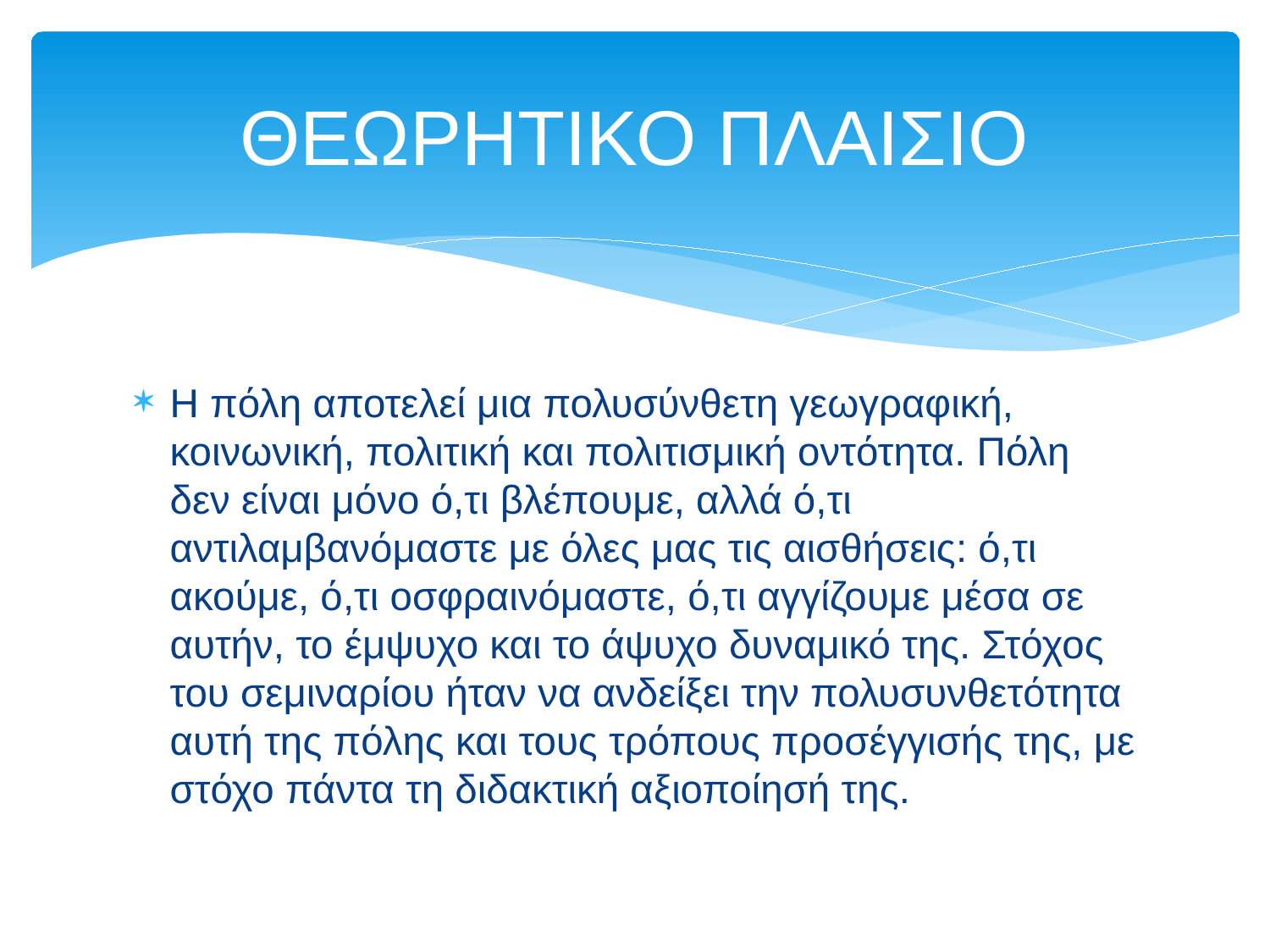

# ΘΕΩΡΗΤΙΚΟ ΠΛΑΙΣΙΟ
Η πόλη αποτελεί μια πολυσύνθετη γεωγραφική, κοινωνική, πολιτική και πολιτισμική οντότητα. Πόλη δεν είναι μόνο ό,τι βλέπουμε, αλλά ό,τι αντιλαμβανόμαστε με όλες μας τις αισθήσεις: ό,τι ακούμε, ό,τι οσφραινόμαστε, ό,τι αγγίζουμε μέσα σε αυτήν, το έμψυχο και το άψυχο δυναμικό της. Στόχος του σεμιναρίου ήταν να ανδείξει την πολυσυνθετότητα αυτή της πόλης και τους τρόπους προσέγγισής της, με στόχο πάντα τη διδακτική αξιοποίησή της.